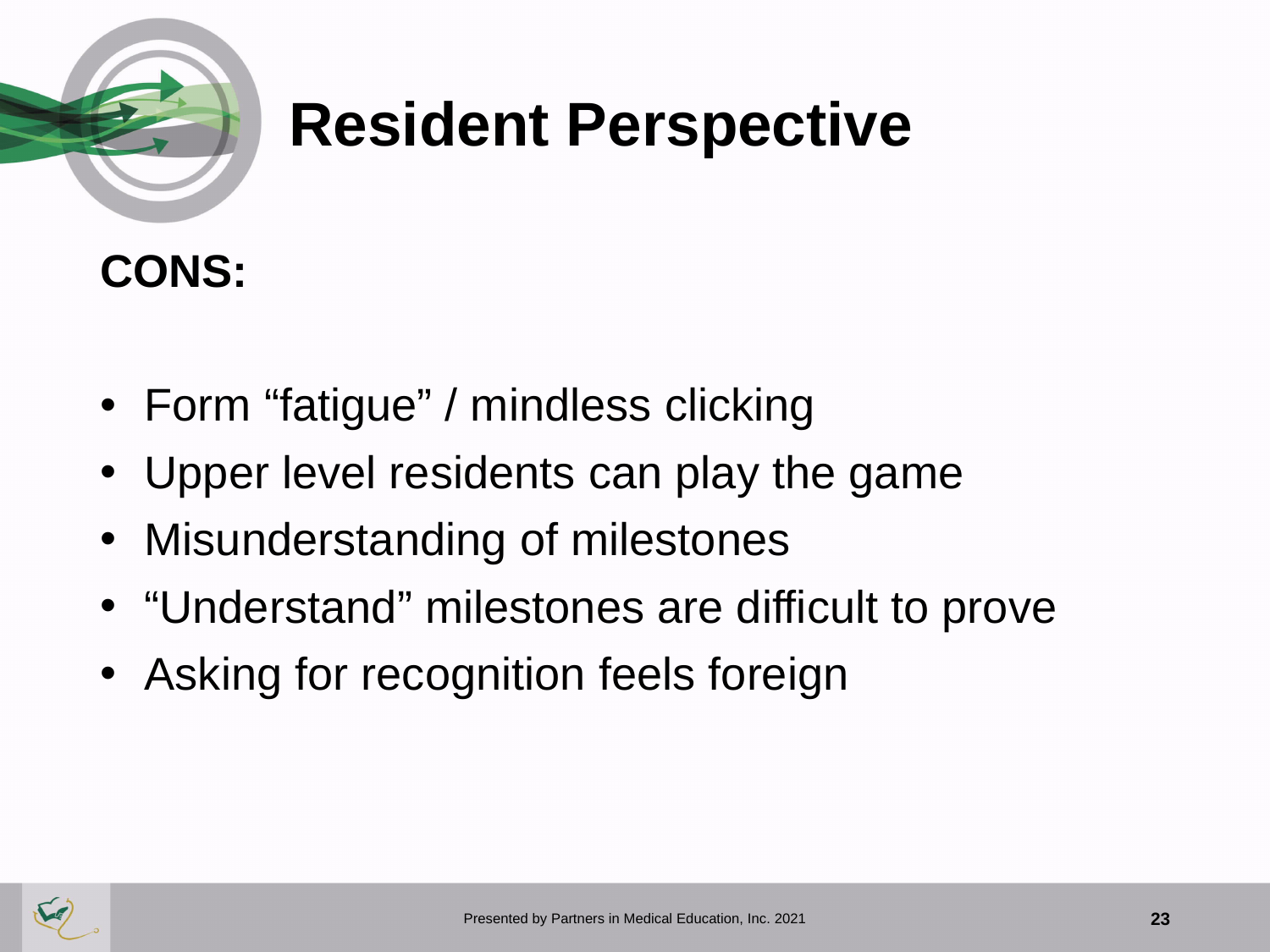

# Resident Perspective
CONS:

 Form “fatigue” / mindless clicking
 Upper level residents can play the game
 Misunderstanding of milestones
 “Understand” milestones are difficult to prove
 Asking for recognition feels foreign
Presented by Partners in Medical Education, Inc. 2021
23